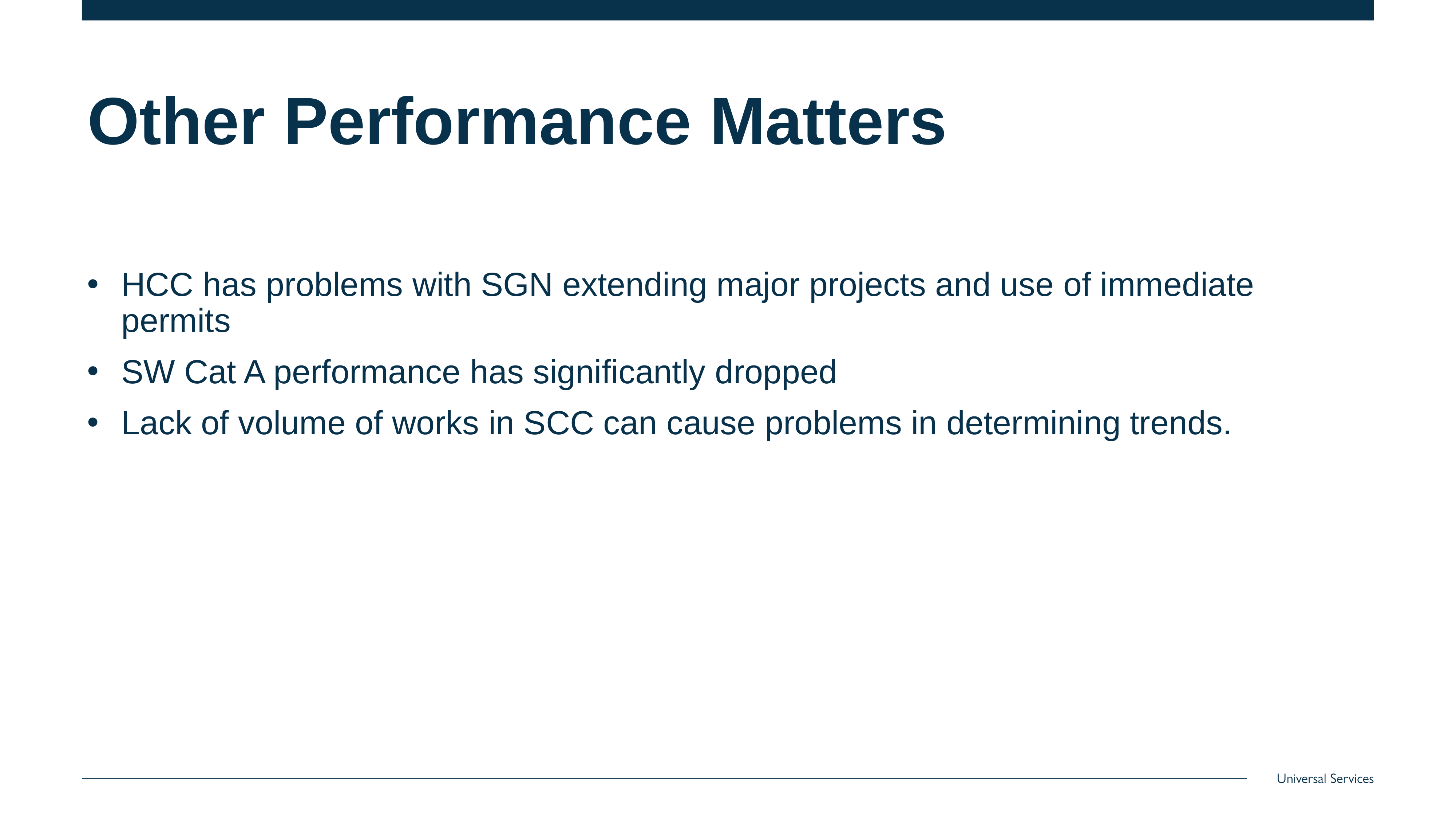

# Other Performance Matters
HCC has problems with SGN extending major projects and use of immediate permits
SW Cat A performance has significantly dropped
Lack of volume of works in SCC can cause problems in determining trends.